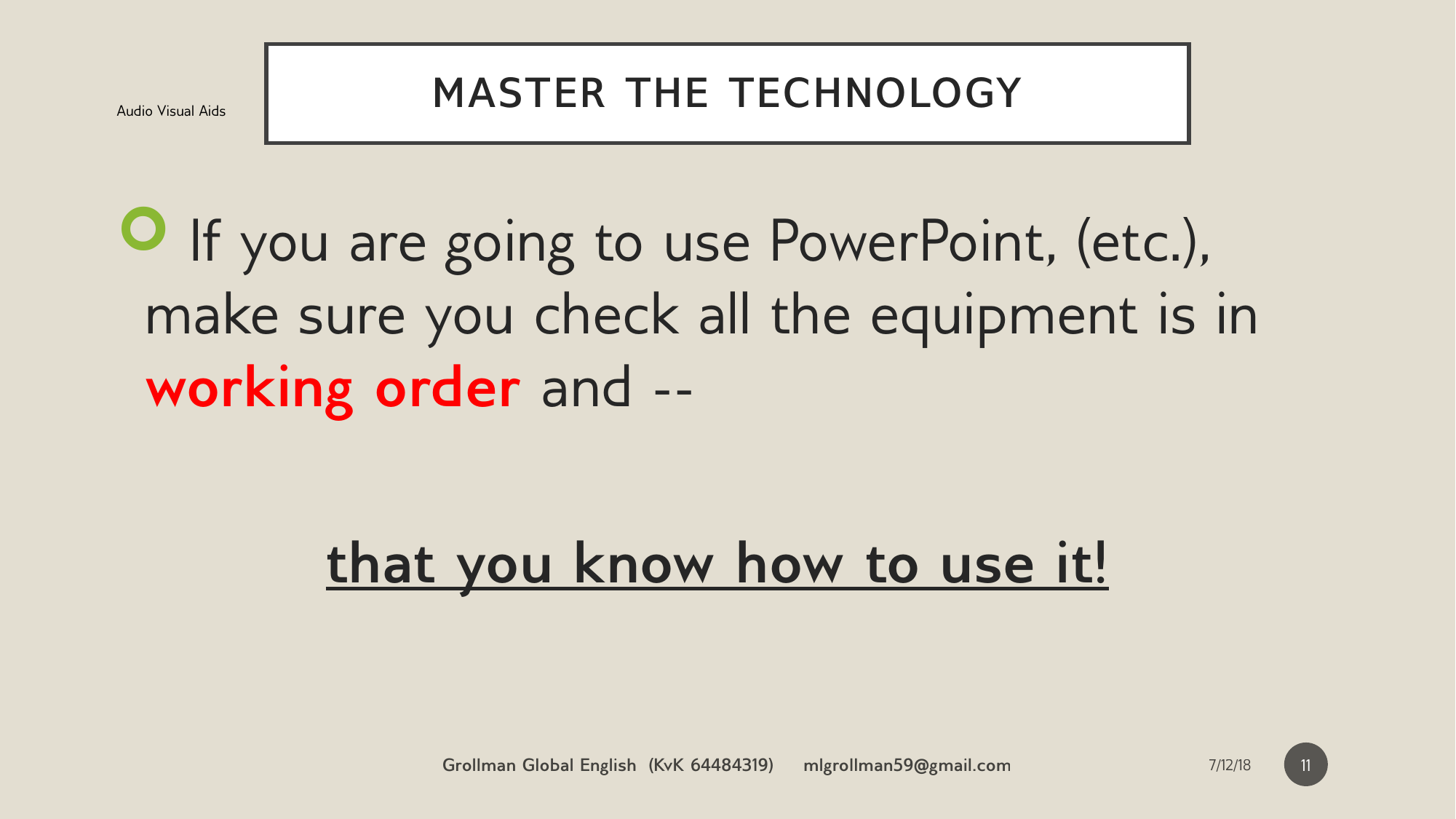

# Master the technology
Audio Visual Aids
 If you are going to use PowerPoint, (etc.), make sure you check all the equipment is in working order and --

that you know how to use it!

11
Grollman Global English  (KvK 64484319)     mlgrollman59@gmail.com
7/12/18